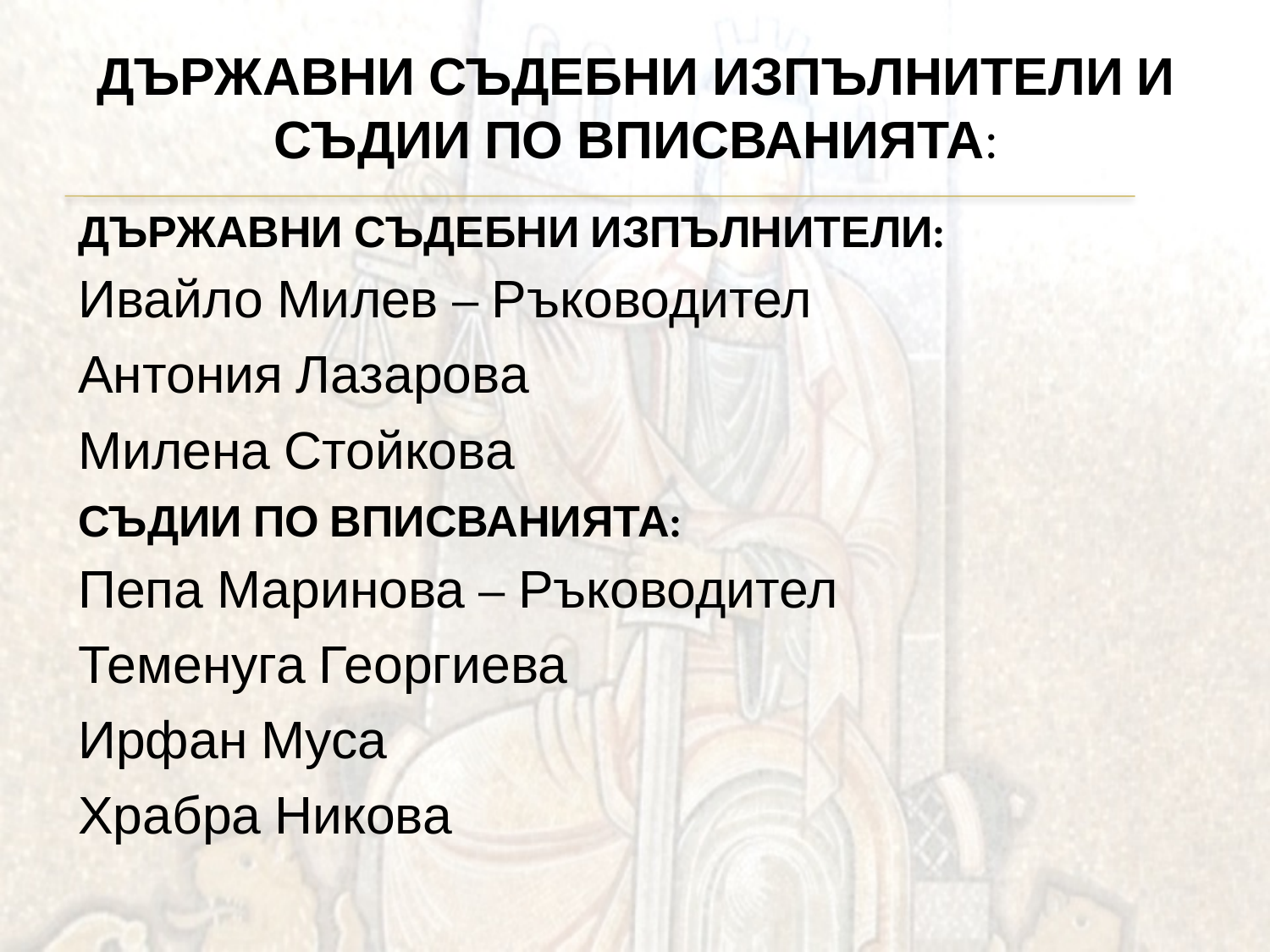

# ДЪРЖАВНИ СЪДЕБНИ ИЗПЪЛНИТЕЛИ И СЪДИИ ПО ВПИСВАНИЯТА:
ДЪРЖАВНИ СЪДЕБНИ ИЗПЪЛНИТЕЛИ:
Ивайло Милев – Ръководител
Антония Лазарова
Милена Стойкова
СЪДИИ ПО ВПИСВАНИЯТА:
Пепа Маринова – Ръководител
Теменуга Георгиева
Ирфан Муса
Храбра Никова